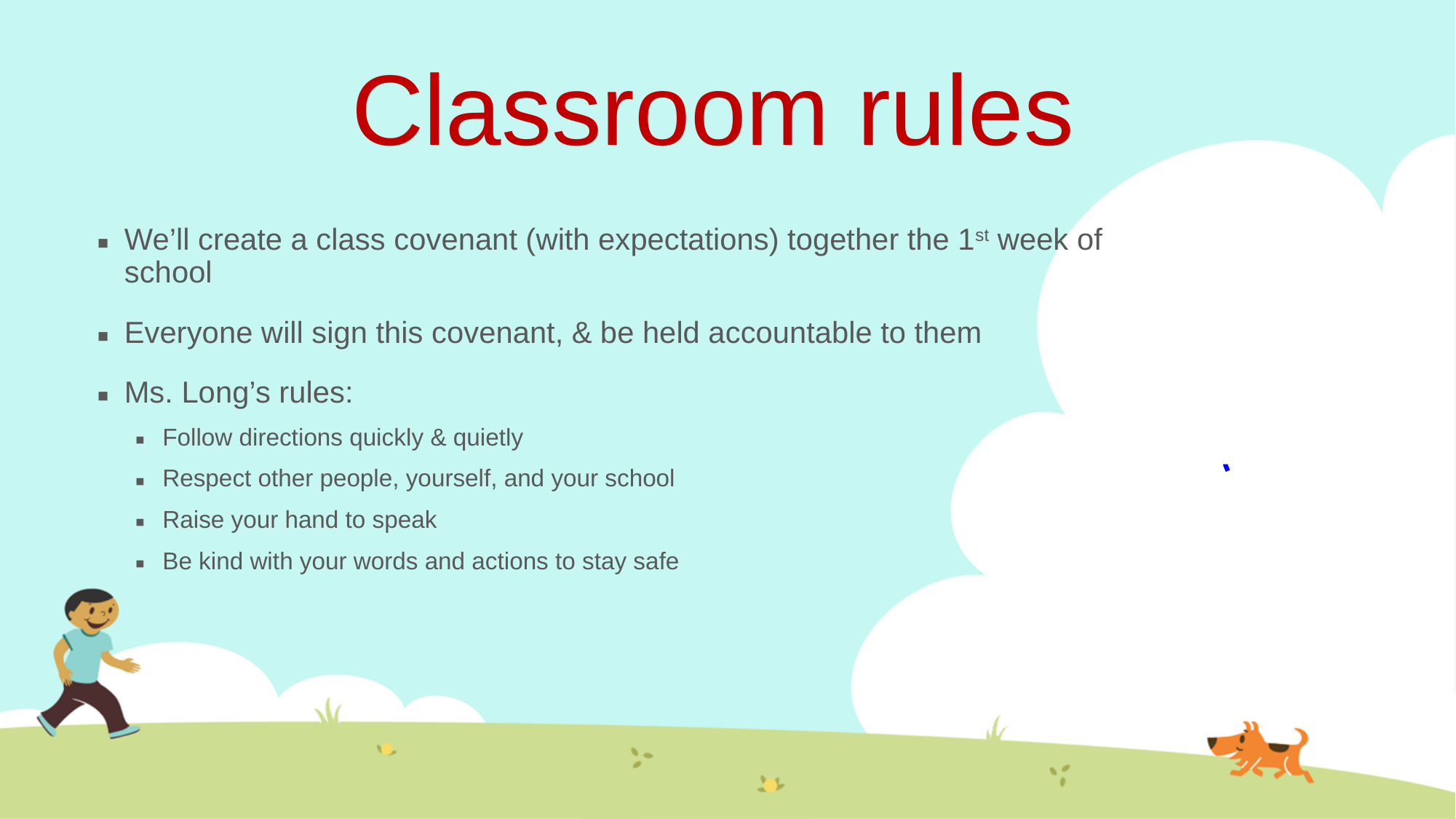

# Classroom rules
We’ll create a class covenant (with expectations) together the 1st week of school
Everyone will sign this covenant, & be held accountable to them
Ms. Long’s rules:
Follow directions quickly & quietly
Respect other people, yourself, and your school
Raise your hand to speak
Be kind with your words and actions to stay safe